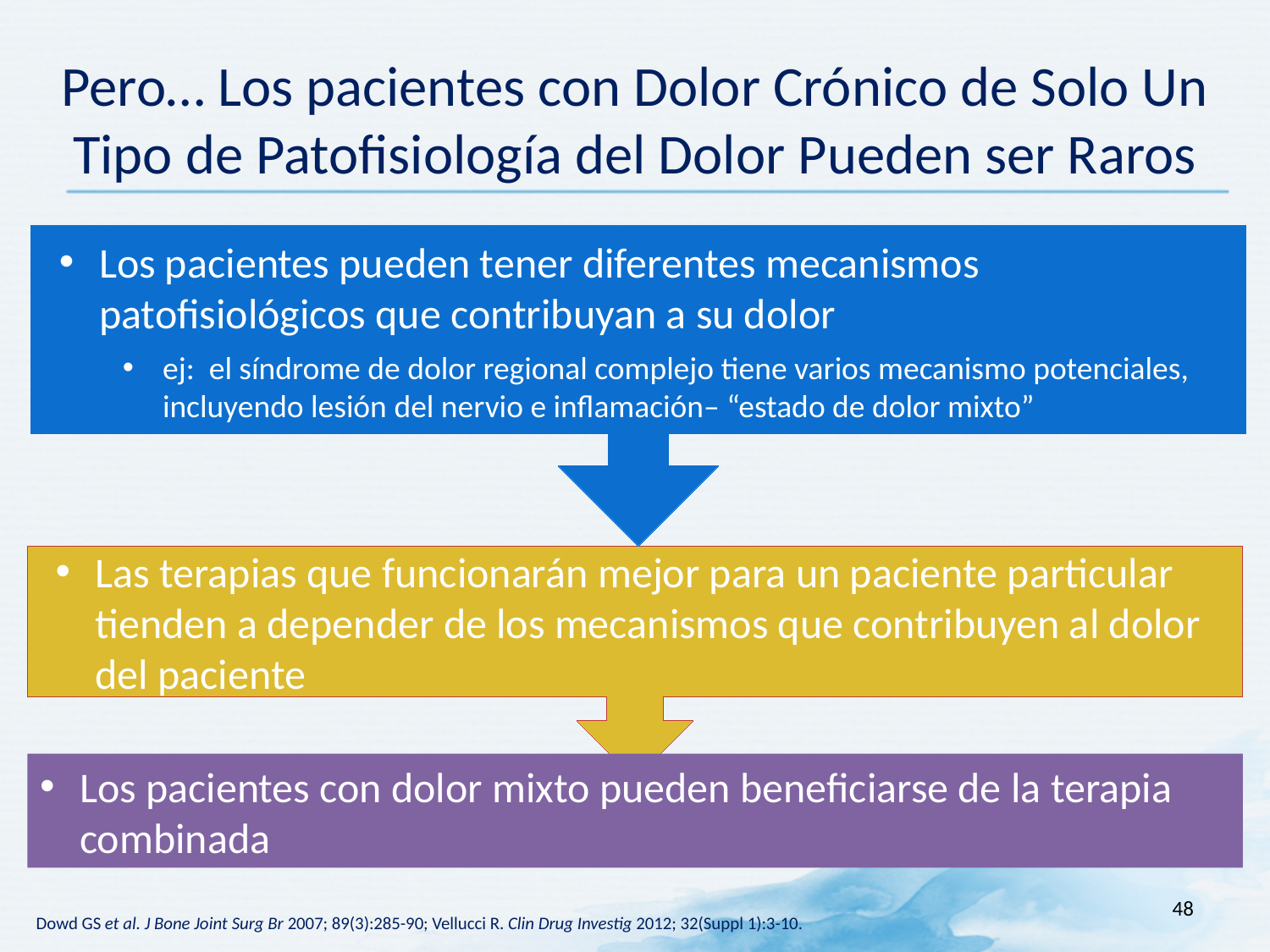

# Pero… Los pacientes con Dolor Crónico de Solo Un Tipo de Patofisiología del Dolor Pueden ser Raros
Los pacientes pueden tener diferentes mecanismos patofisiológicos que contribuyan a su dolor
ej:  el síndrome de dolor regional complejo tiene varios mecanismo potenciales, incluyendo lesión del nervio e inflamación– “estado de dolor mixto”
Las terapias que funcionarán mejor para un paciente particular tienden a depender de los mecanismos que contribuyen al dolor del paciente
Los pacientes con dolor mixto pueden beneficiarse de la terapia combinada
48
Dowd GS et al. J Bone Joint Surg Br 2007; 89(3):285-90; Vellucci R. Clin Drug Investig 2012; 32(Suppl 1):3-10.